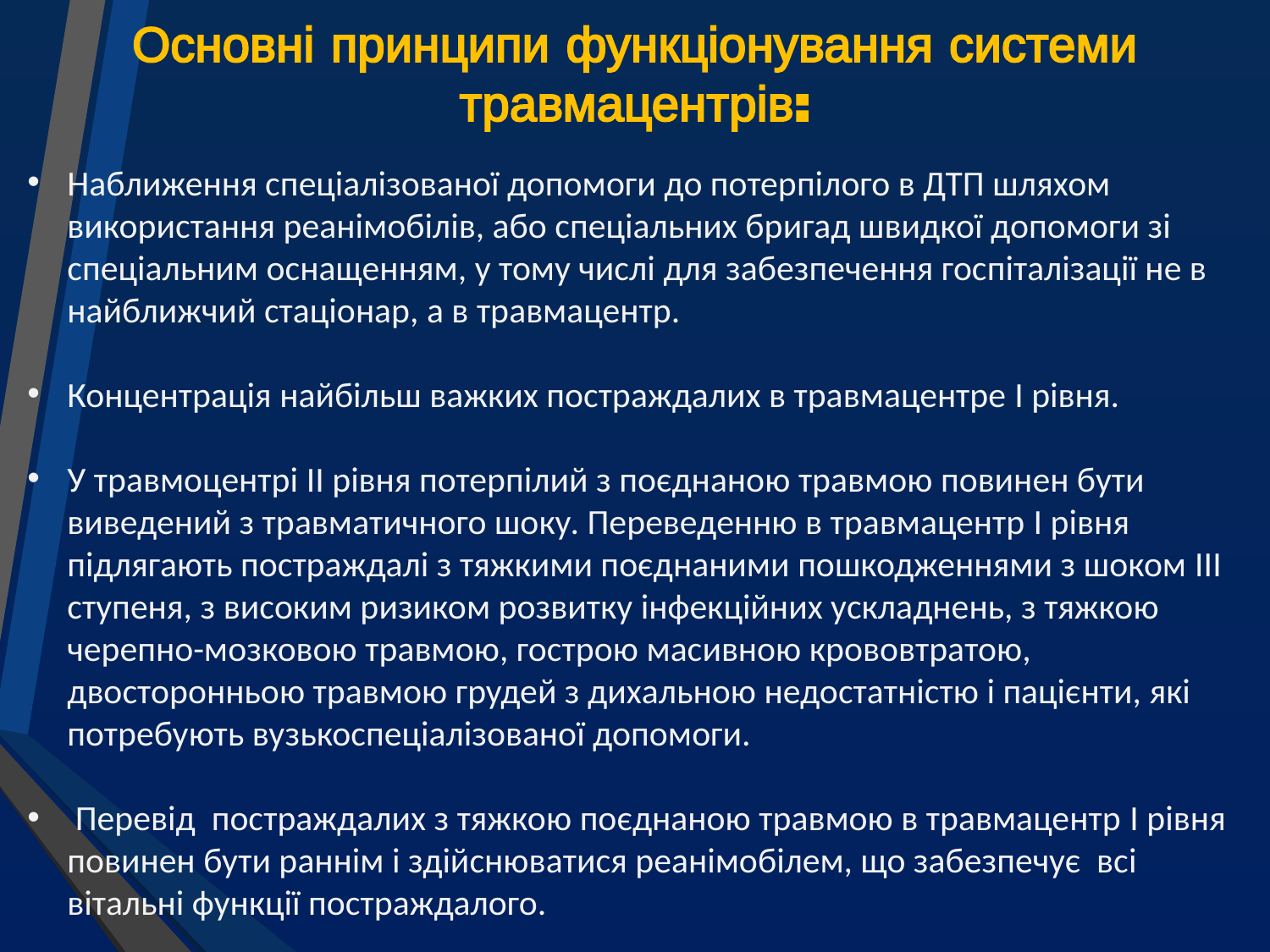

Основні принципи функціонування системи травмацентрів:

Наближення спеціалізованої допомоги до потерпілого в ДТП шляхом використання реанімобілів, або спеціальних бригад швидкої допомоги зі спеціальним оснащенням, у тому числі для забезпечення госпіталізації не в найближчий стаціонар, а в травмацентр.

Концентрація найбільш важких постраждалих в травмацентре I рівня.

У травмоцентрі II рівня потерпілий з поєднаною травмою повинен бути виведений з травматичного шоку. Переведенню в травмацентр I рівня підлягають постраждалі з тяжкими поєднаними пошкодженнями з шоком III ступеня, з високим ризиком розвитку інфекційних ускладнень, з тяжкою черепно-мозковою травмою, гострою масивною крововтратою, двосторонньою травмою грудей з дихальною недостатністю і пацієнти, які потребують вузькоспеціалізованої допомоги.

 Перевід  постраждалих з тяжкою поєднаною травмою в травмацентр I рівня повинен бути раннім і здійснюватися реанімобілем, що забезпечує  всі вітальні функції постраждалого.